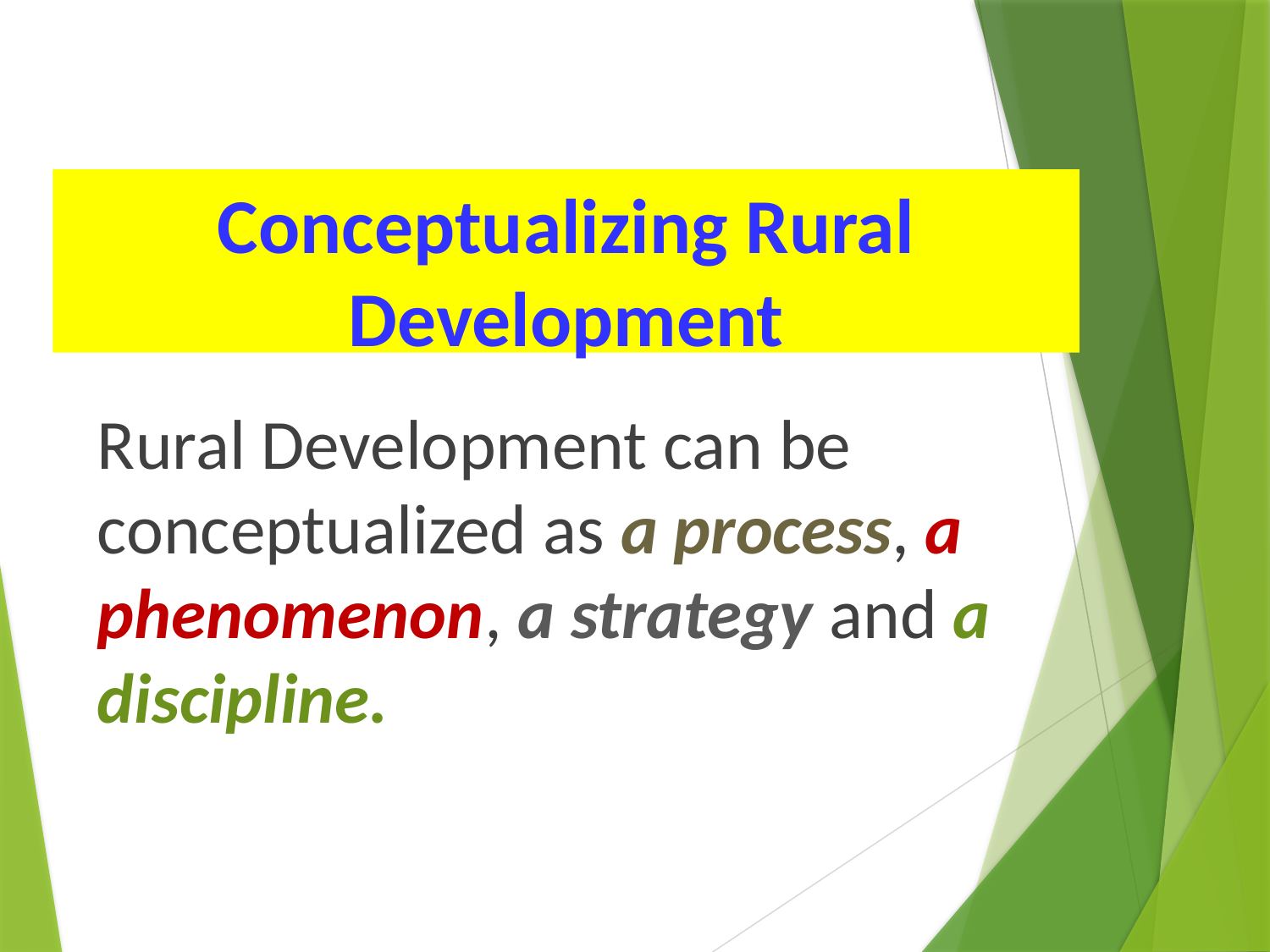

# Conceptualizing Rural Development
Rural Development can be conceptualized as a process, a phenomenon, a strategy and a discipline.